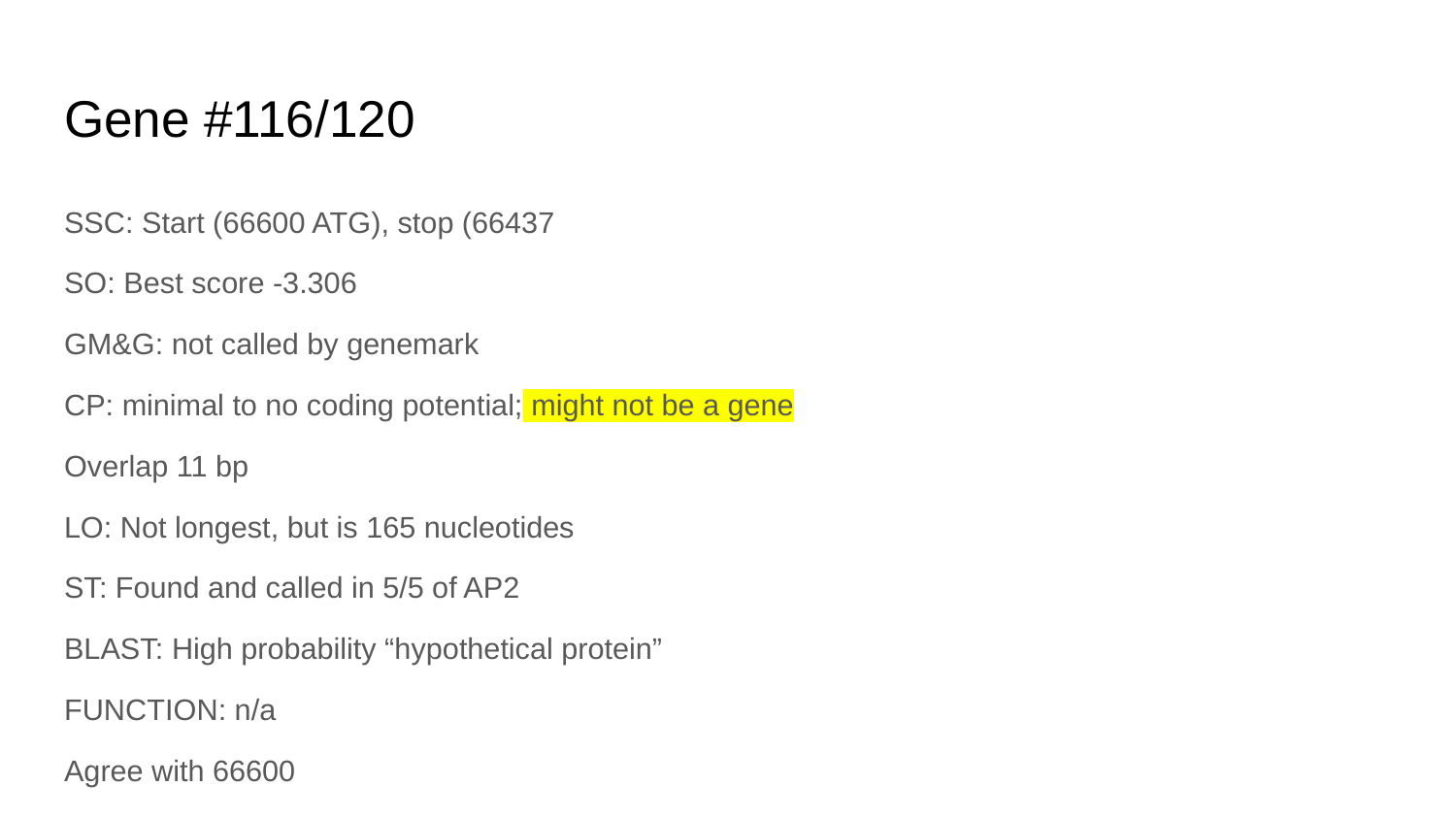

# Gene #116/120
SSC: Start (66600 ATG), stop (66437
SO: Best score -3.306
GM&G: not called by genemark
CP: minimal to no coding potential; might not be a gene
Overlap 11 bp
LO: Not longest, but is 165 nucleotides
ST: Found and called in 5/5 of AP2
BLAST: High probability “hypothetical protein”
FUNCTION: n/a
Agree with 66600